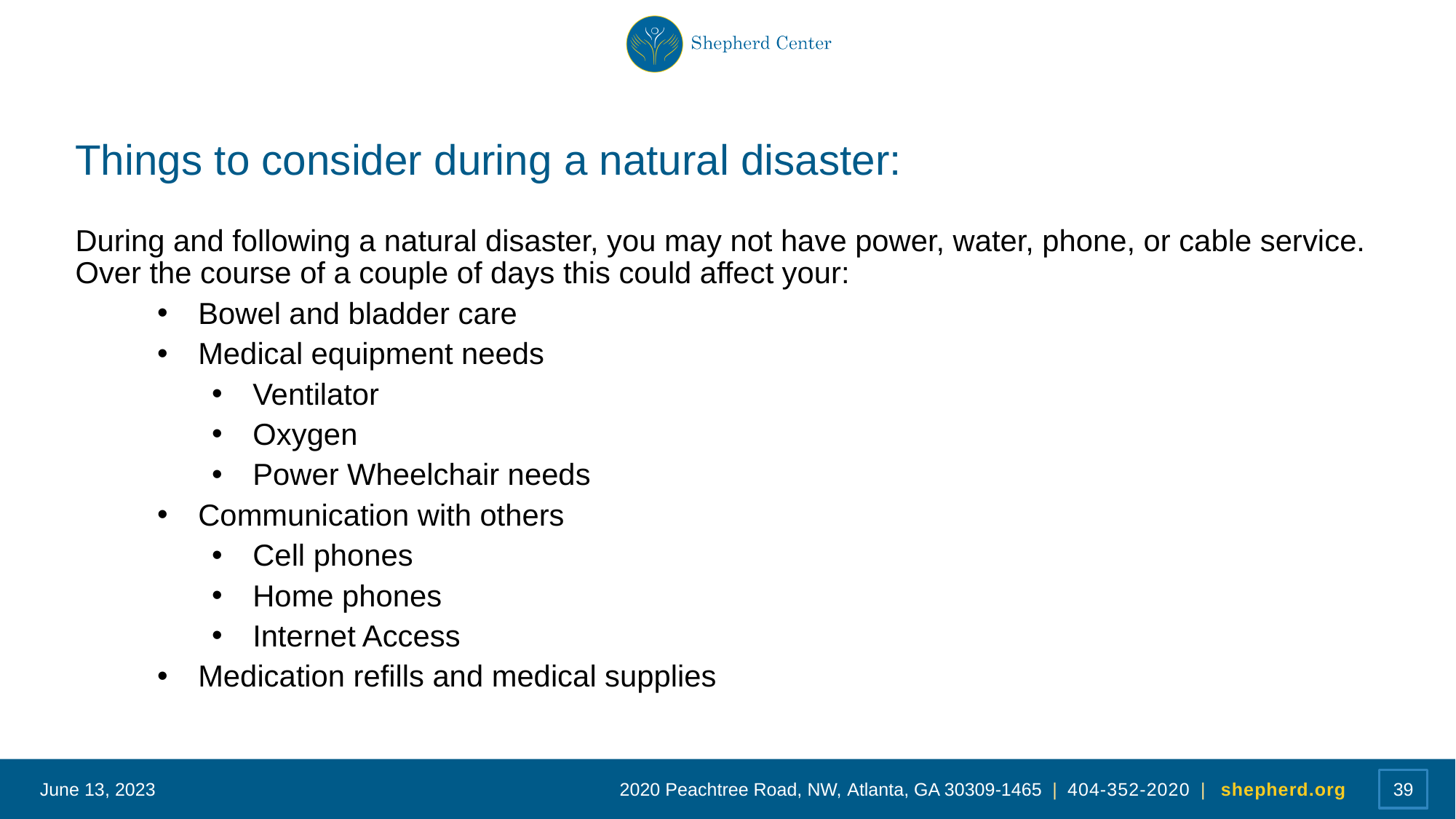

# Things to consider during a natural disaster:
During and following a natural disaster, you may not have power, water, phone, or cable service. Over the course of a couple of days this could affect your:
Bowel and bladder care
Medical equipment needs
Ventilator
Oxygen
Power Wheelchair needs
Communication with others
Cell phones
Home phones
Internet Access
Medication refills and medical supplies

June 13, 2023
39
2020 Peachtree Road, NW, Atlanta, GA 30309-1465  |  404-352-2020  |   shepherd.org